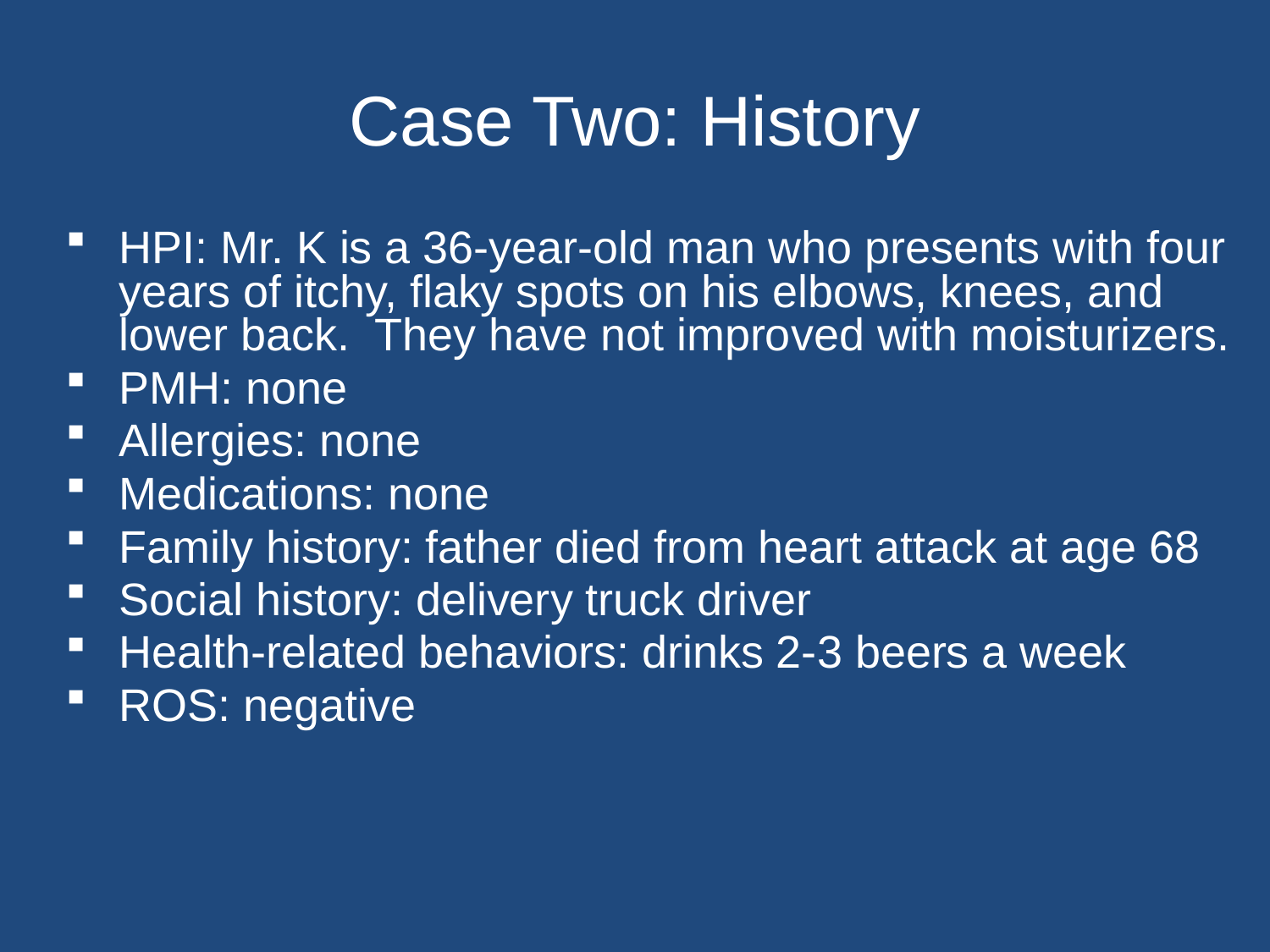

# Case Two: History
HPI: Mr. K is a 36-year-old man who presents with four years of itchy, flaky spots on his elbows, knees, and lower back.  They have not improved with moisturizers.
PMH: none
Allergies: none
Medications: none
Family history: father died from heart attack at age 68
Social history: delivery truck driver
Health-related behaviors: drinks 2-3 beers a week
ROS: negative